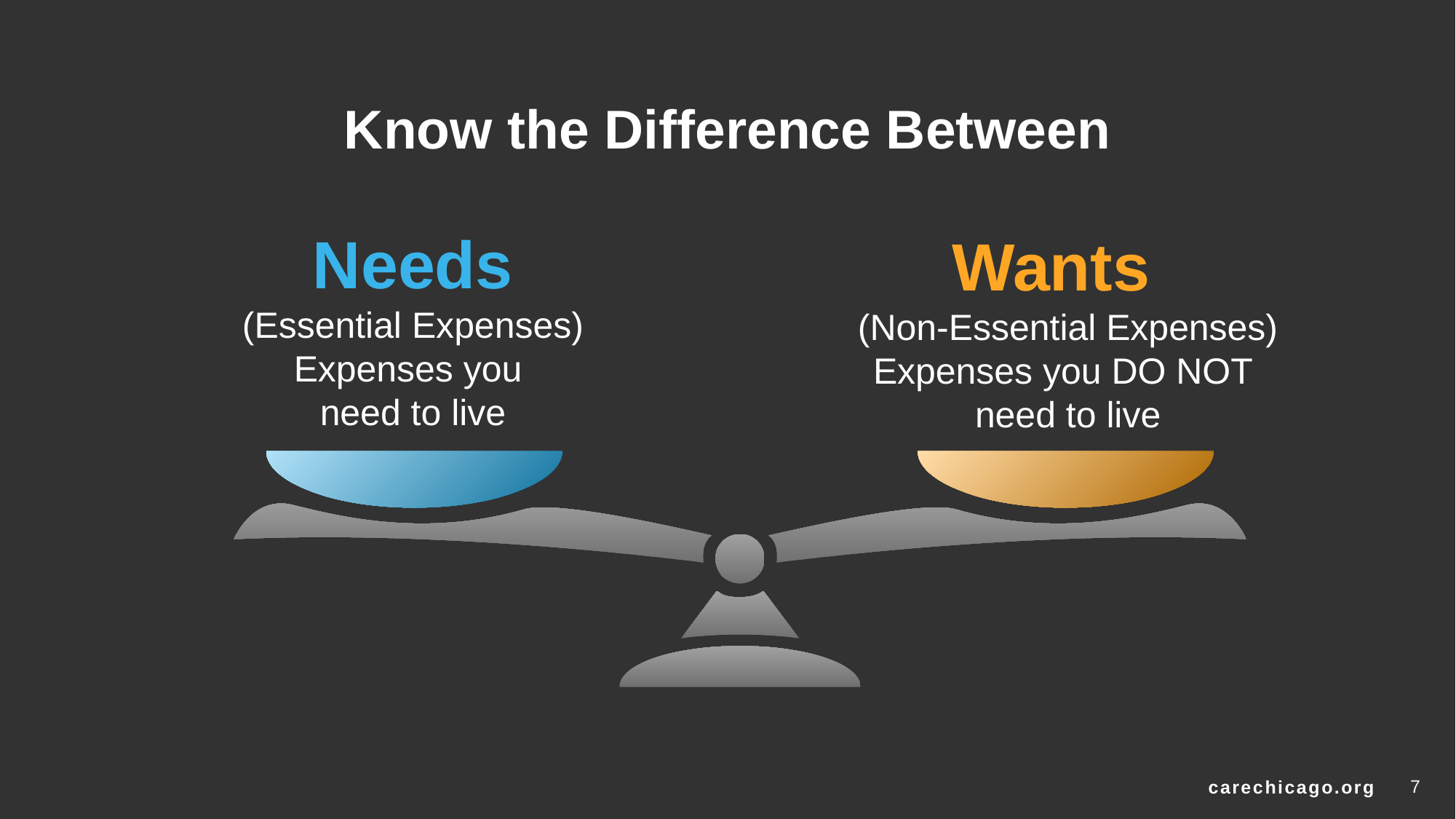

# Know the Difference Between
Needs
(Essential Expenses)
Expenses you
need to live
Wants
(Non-Essential Expenses)
Expenses you DO NOT
need to live

7